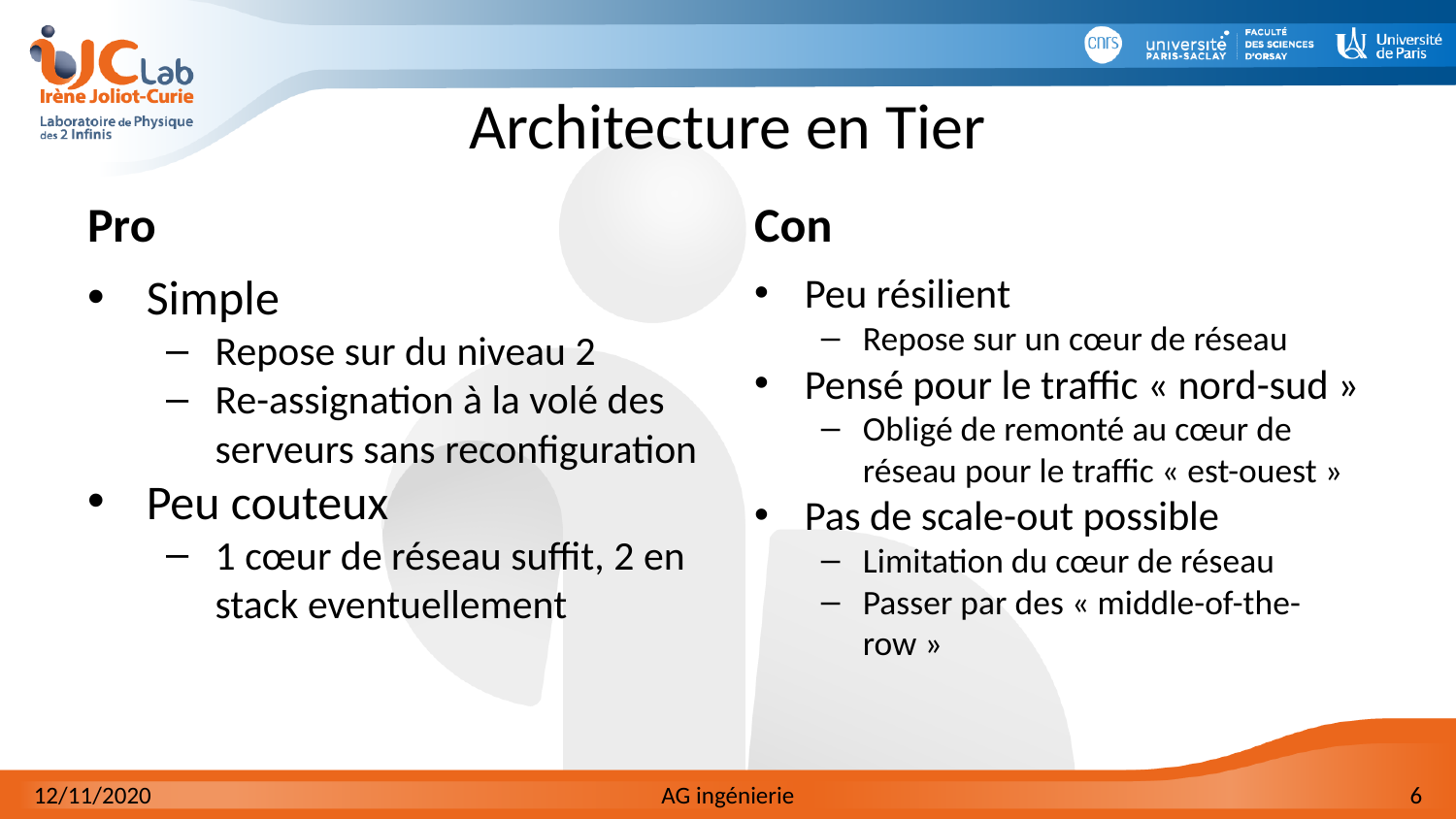

# Architecture en Tier
Pro
Con
Simple
Repose sur du niveau 2
Re-assignation à la volé des serveurs sans reconfiguration
Peu couteux
1 cœur de réseau suffit, 2 en stack eventuellement

Peu résilient
Repose sur un cœur de réseau
Pensé pour le traffic « nord-sud »
Obligé de remonté au cœur de réseau pour le traffic « est-ouest »
Pas de scale-out possible
Limitation du cœur de réseau
Passer par des « middle-of-the-row »
12/11/2020
AG ingénierie
6